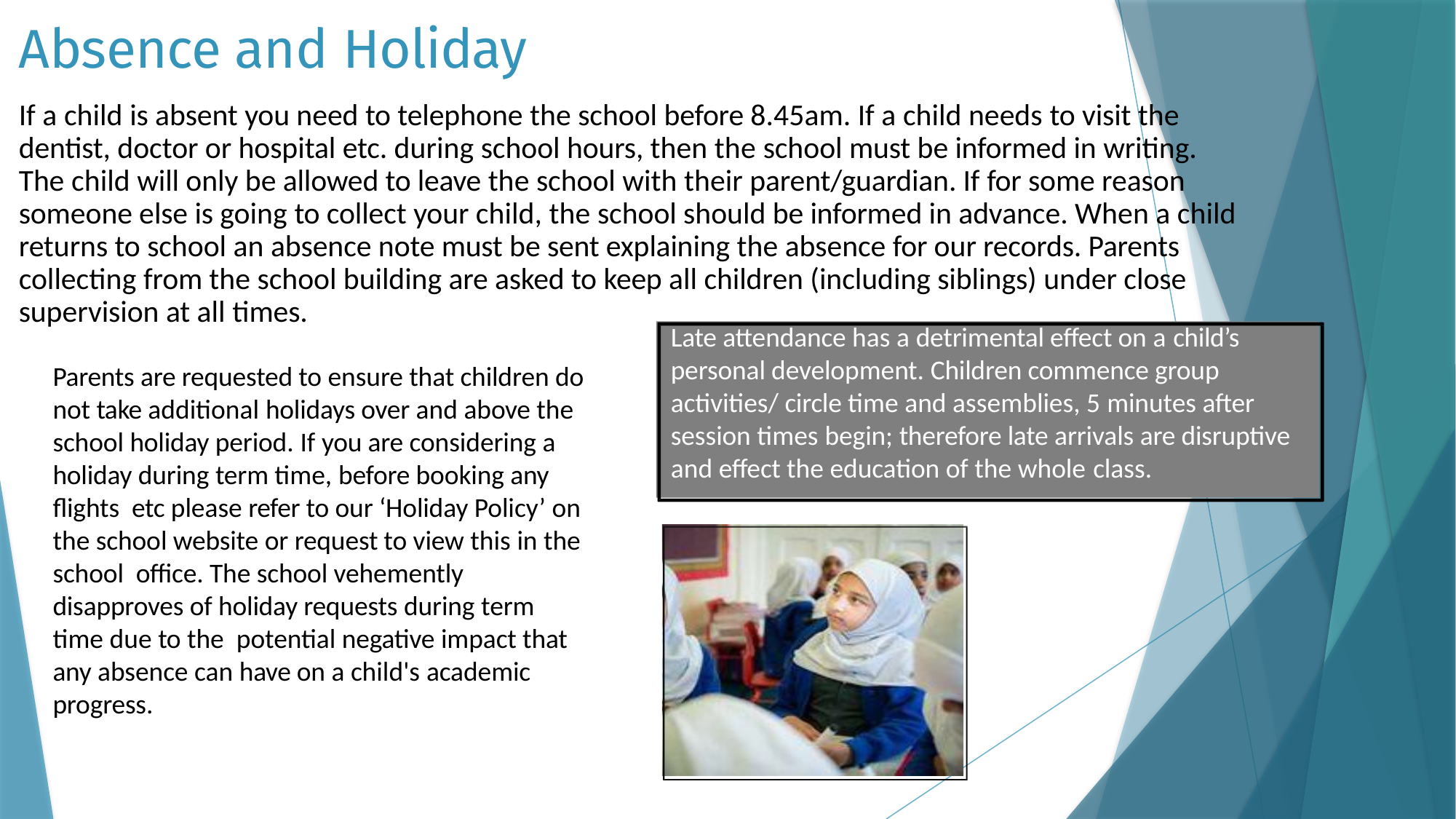

# Absence and Holiday
If a child is absent you need to telephone the school before 8.45am. If a child needs to visit the  dentist, doctor or hospital etc. during school hours, then the school must be informed in writing.  The child will only be allowed to leave the school with their parent/guardian. If for some reason  someone else is going to collect your child, the school should be informed in advance. When a child  returns to school an absence note must be sent explaining the absence for our records. Parents  collecting from the school building are asked to keep all children (including siblings) under close  supervision at all times.
Late attendance has a detrimental effect on a child’s
personal development. Children commence group  activities/ circle time and assemblies, 5 minutes after  session times begin; therefore late arrivals are disruptive  and effect the education of the whole class.

Parents are requested to ensure that children do not take additional holidays over and above the  school holiday period. If you are considering a holiday during term time, before booking any flights  etc please refer to our ‘Holiday Policy’ on the school website or request to view this in the school  office. The school vehemently disapproves of holiday requests during term time due to the  potential negative impact that any absence can have on a child's academic progress.